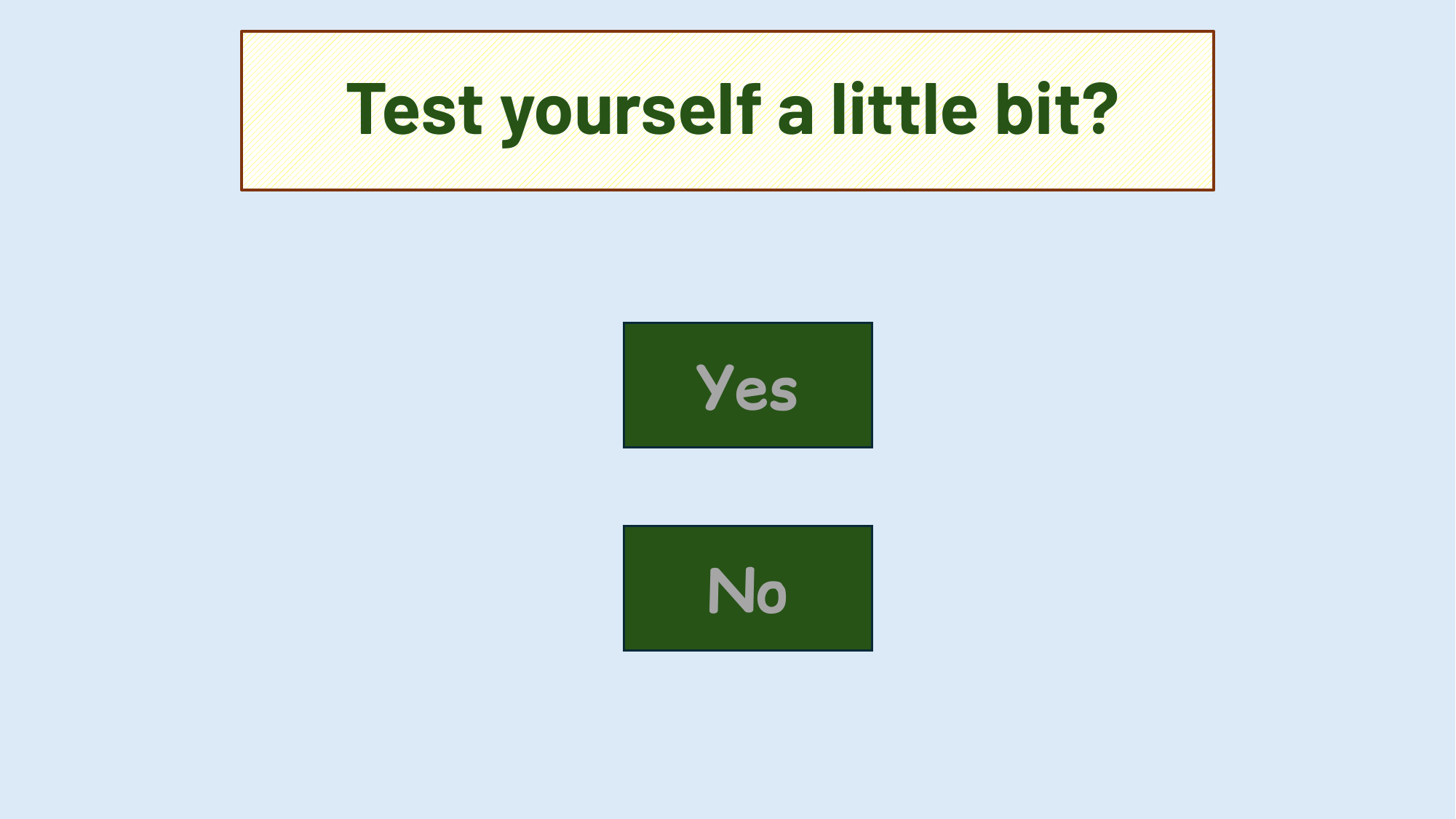

# Test yourself a little bit?
Yes
No